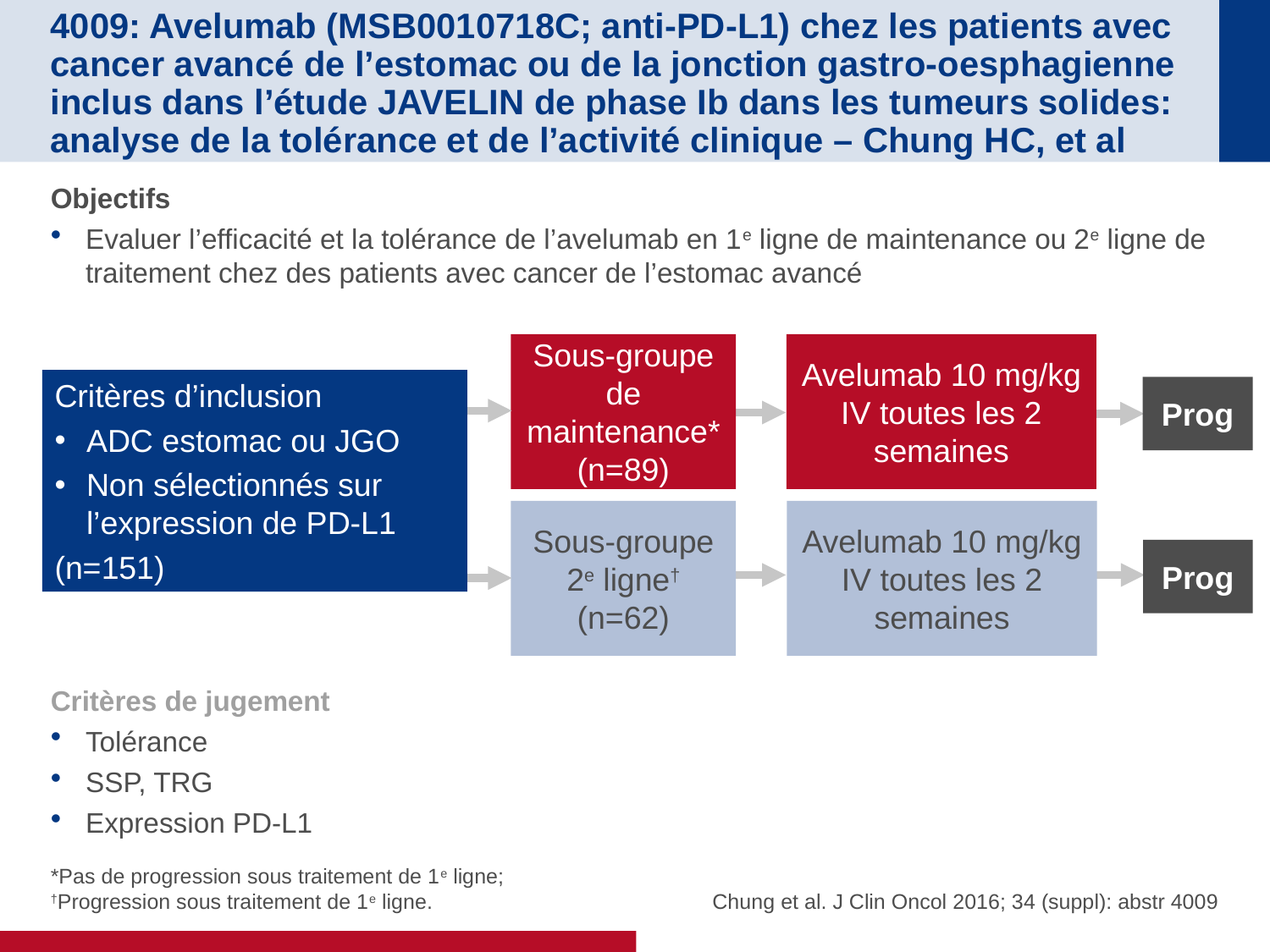

# 4009: Avelumab (MSB0010718C; anti-PD-L1) chez les patients avec cancer avancé de l’estomac ou de la jonction gastro-oesphagienne inclus dans l’étude JAVELIN de phase Ib dans les tumeurs solides: analyse de la tolérance et de l’activité clinique – Chung HC, et al
Objectifs
Evaluer l’efficacité et la tolérance de l’avelumab en 1e ligne de maintenance ou 2e ligne de traitement chez des patients avec cancer de l’estomac avancé
Sous-groupe de maintenance* (n=89)
Avelumab 10 mg/kg IV toutes les 2 semaines
Critères d’inclusion
ADC estomac ou JGO
Non sélectionnés sur l’expression de PD-L1
(n=151)
Prog
Sous-groupe 2e ligne† (n=62)
Avelumab 10 mg/kg IV toutes les 2 semaines
Prog
Critères de jugement
Tolérance
SSP, TRG
Expression PD-L1
Chung et al. J Clin Oncol 2016; 34 (suppl): abstr 4009
*Pas de progression sous traitement de 1e ligne; †Progression sous traitement de 1e ligne.